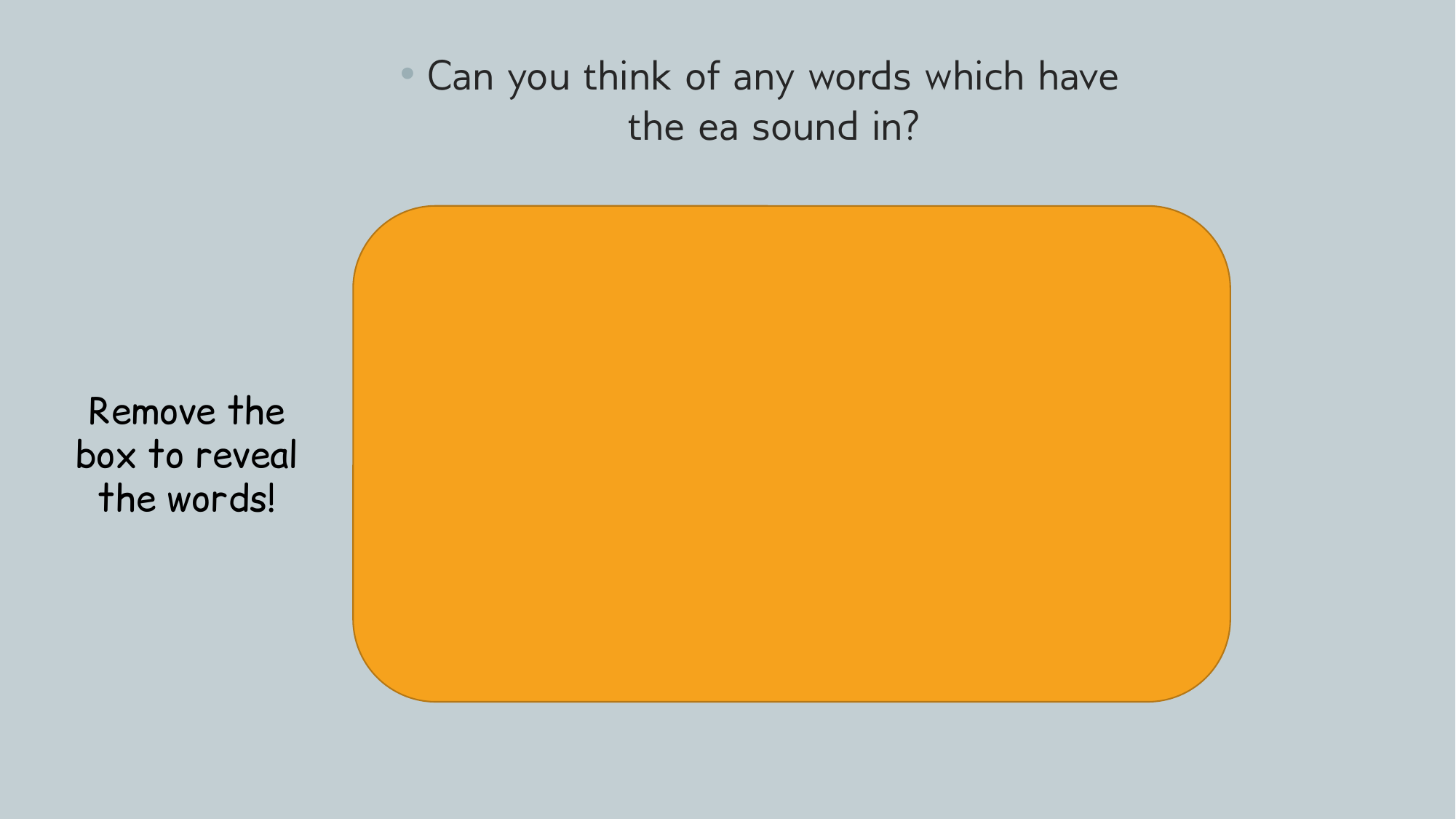

Can you think of any words which have the ea sound in?

tea                                           scream
lean                                          east
sea                                           teacher
peach
Remove the box to reveal the words!